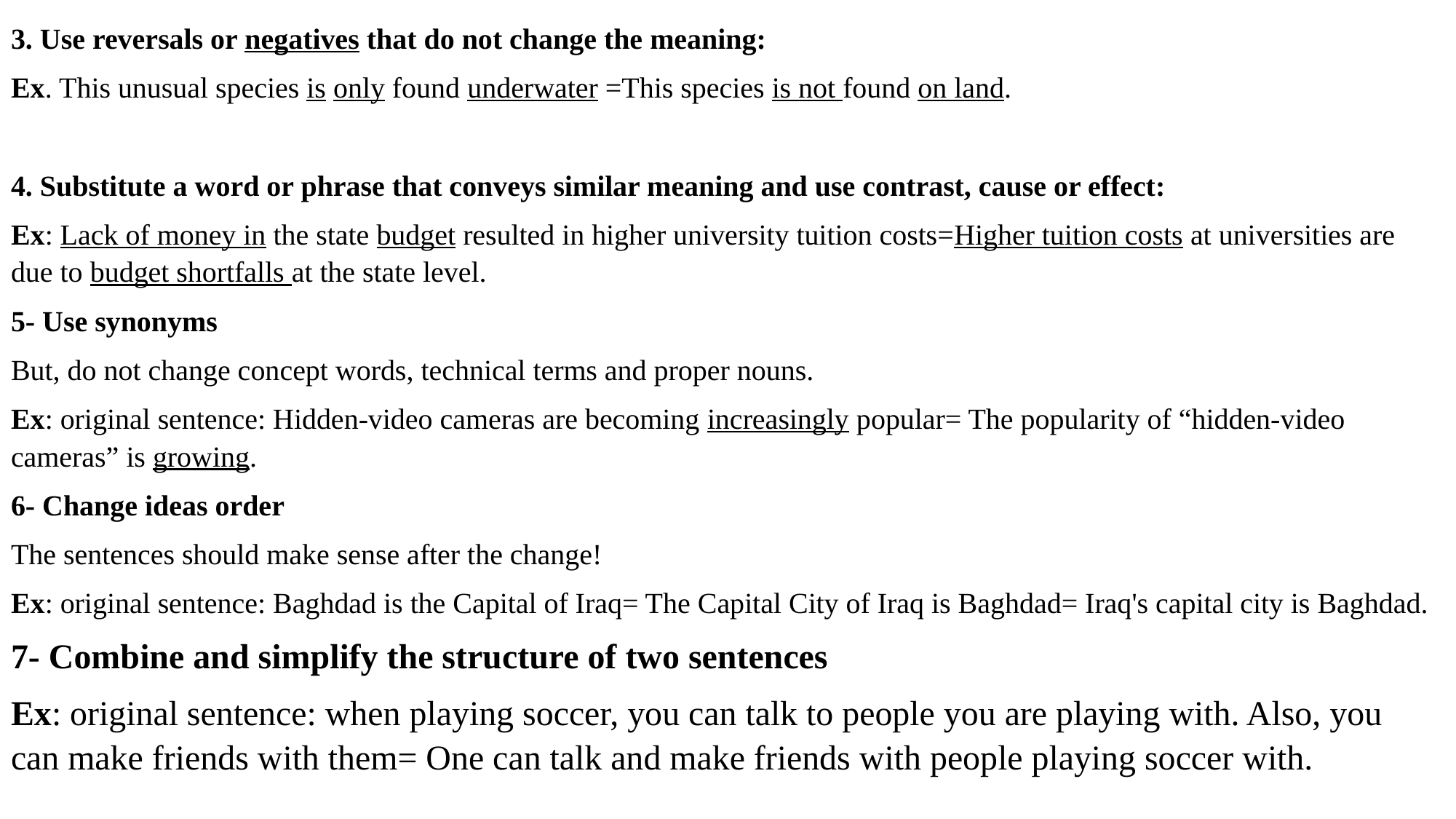

3. Use reversals or negatives that do not change the meaning:
Ex. This unusual species is only found underwater =This species is not found on land.

4. Substitute a word or phrase that conveys similar meaning and use contrast, cause or effect:
Ex: Lack of money in the state budget resulted in higher university tuition costs=Higher tuition costs at universities are due to budget shortfalls at the state level.
5- Use synonyms
But, do not change concept words, technical terms and proper nouns.
Ex: original sentence: Hidden-video cameras are becoming increasingly popular= The popularity of “hidden-video cameras” is growing.
6- Change ideas order
The sentences should make sense after the change!
Ex: original sentence: Baghdad is the Capital of Iraq= The Capital City of Iraq is Baghdad= Iraq's capital city is Baghdad.
7- Combine and simplify the structure of two sentences
Ex: original sentence: when playing soccer, you can talk to people you are playing with. Also, you can make friends with them= One can talk and make friends with people playing soccer with.